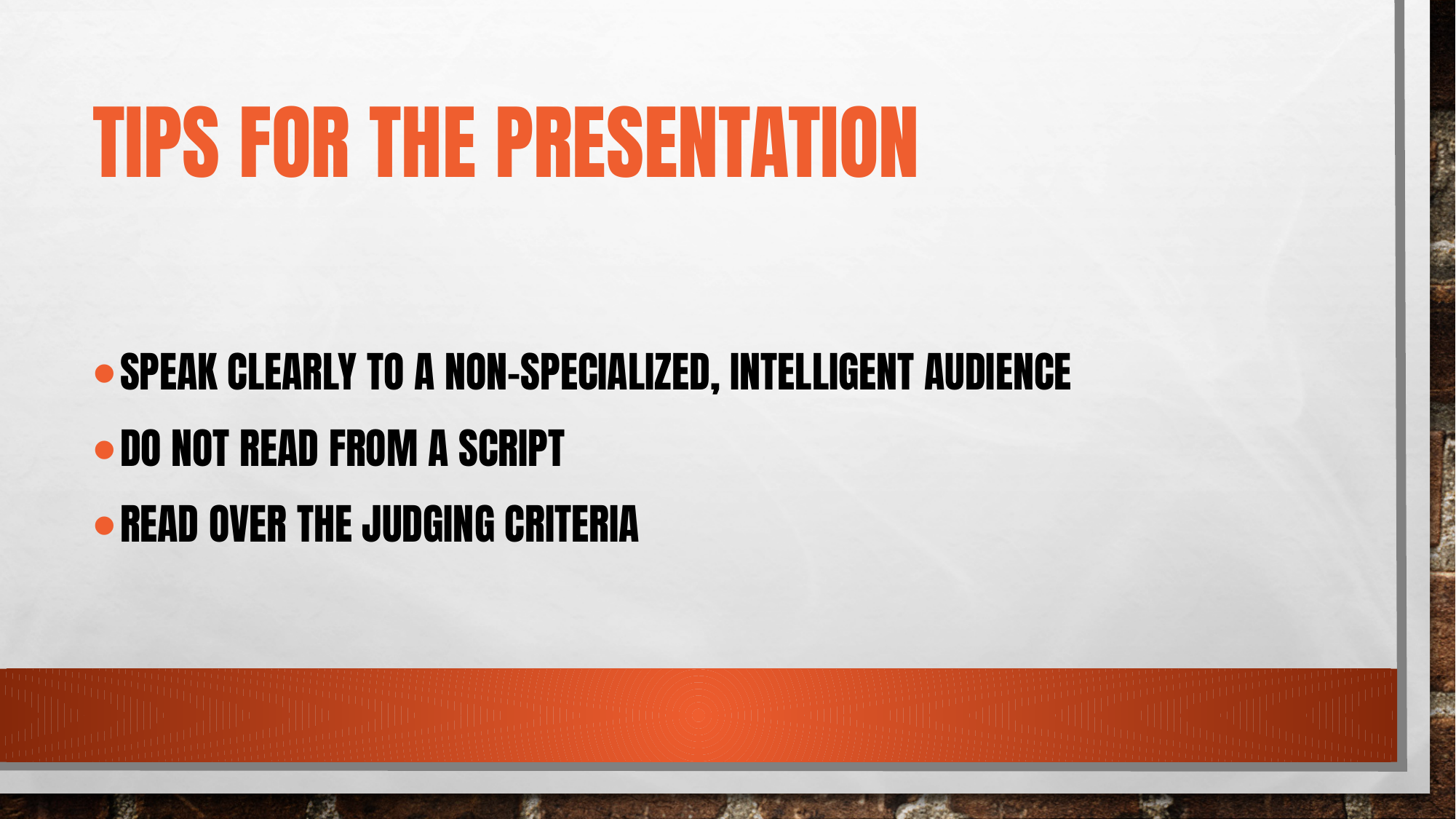

# Tips for the presentation
Speak clearly to a non-specialized, intelligent audience
Do not read from a script
Read over the judging criteria